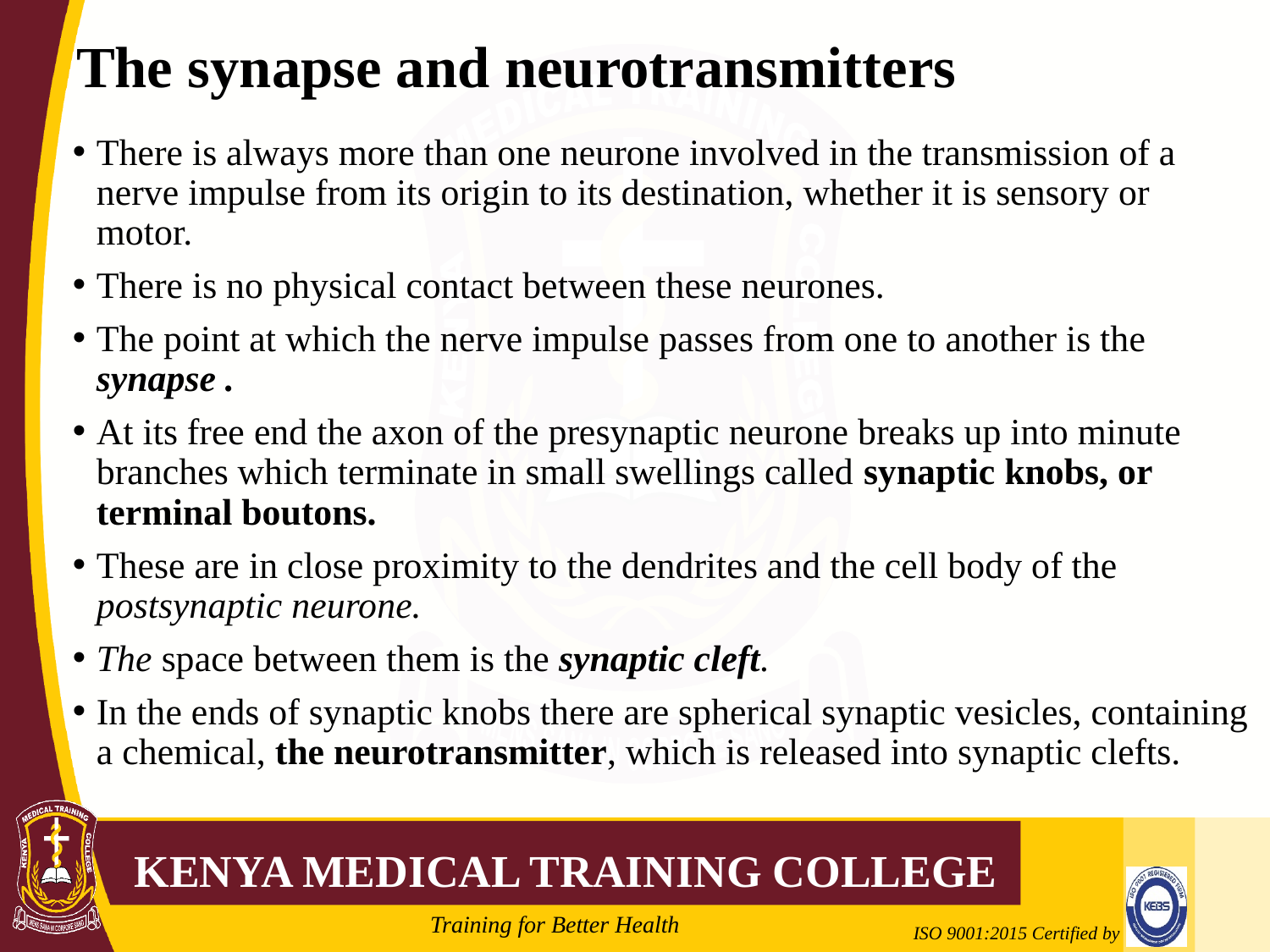

# The synapse and neurotransmitters
There is always more than one neurone involved in the transmission of a nerve impulse from its origin to its destination, whether it is sensory or motor.
There is no physical contact between these neurones.
The point at which the nerve impulse passes from one to another is the synapse .
At its free end the axon of the presynaptic neurone breaks up into minute branches which terminate in small swellings called synaptic knobs, or terminal boutons.
These are in close proximity to the dendrites and the cell body of the postsynaptic neurone.
The space between them is the synaptic cleft.
In the ends of synaptic knobs there are spherical synaptic vesicles, containing a chemical, the neurotransmitter, which is released into synaptic clefts.